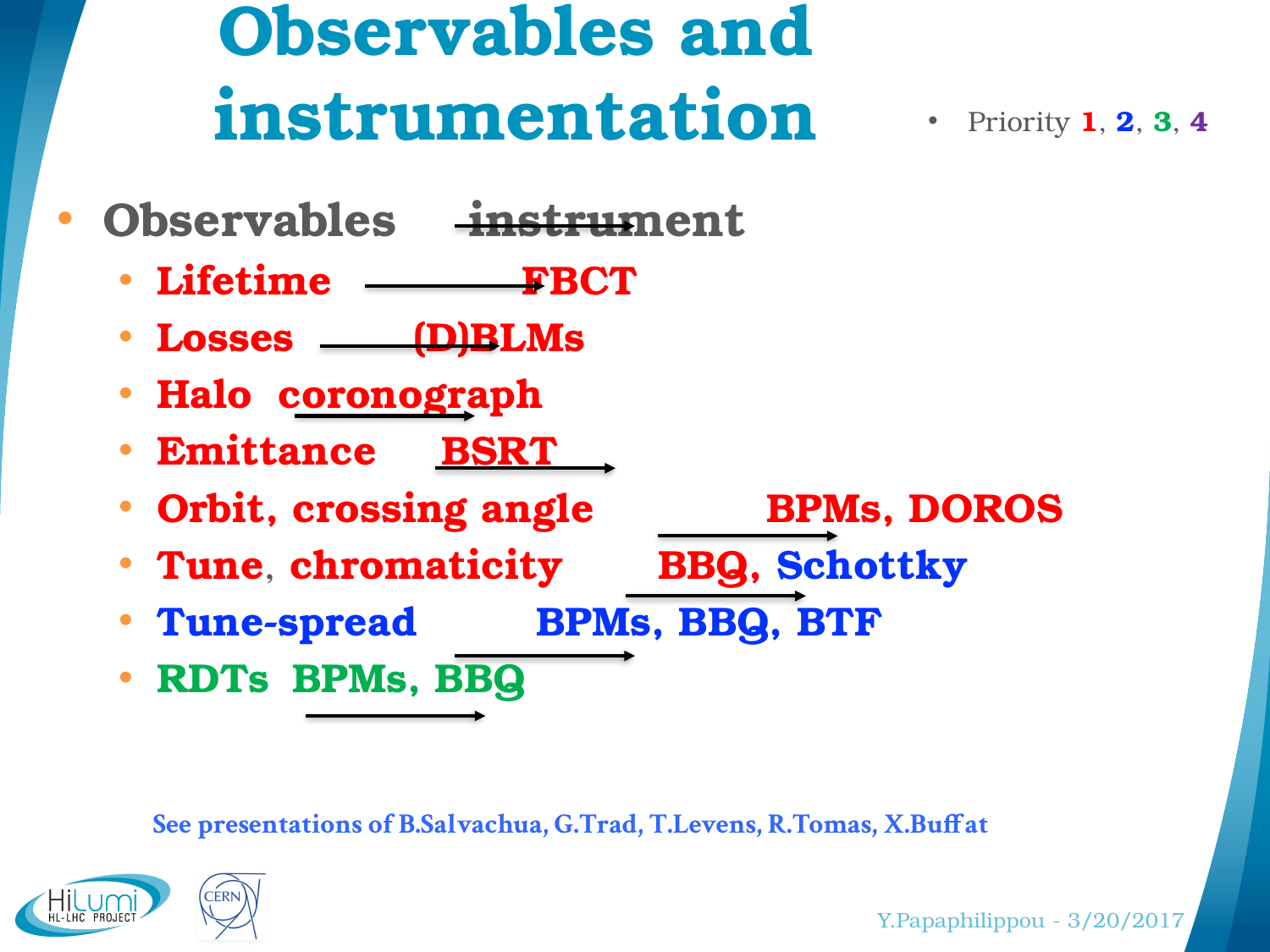

# Observables and instrumentation
Priority 1, 2, 3, 4
Observables 					instrument
Lifetime 	 			FBCT
Losses 			 (D)BLMs
Halo 				coronograph
Emittance 				   BSRT
Orbit, crossing angle			 		BPMs, DOROS
Tune, chromaticity 				 BBQ, Schottky
Tune-spread 			 BPMs, BBQ, BTF
RDTs				 BPMs, BBQ
See presentations of B.Salvachua, G.Trad, T.Levens, R.Tomas, X.Buffat
Y.Papaphilippou - 3/20/2017